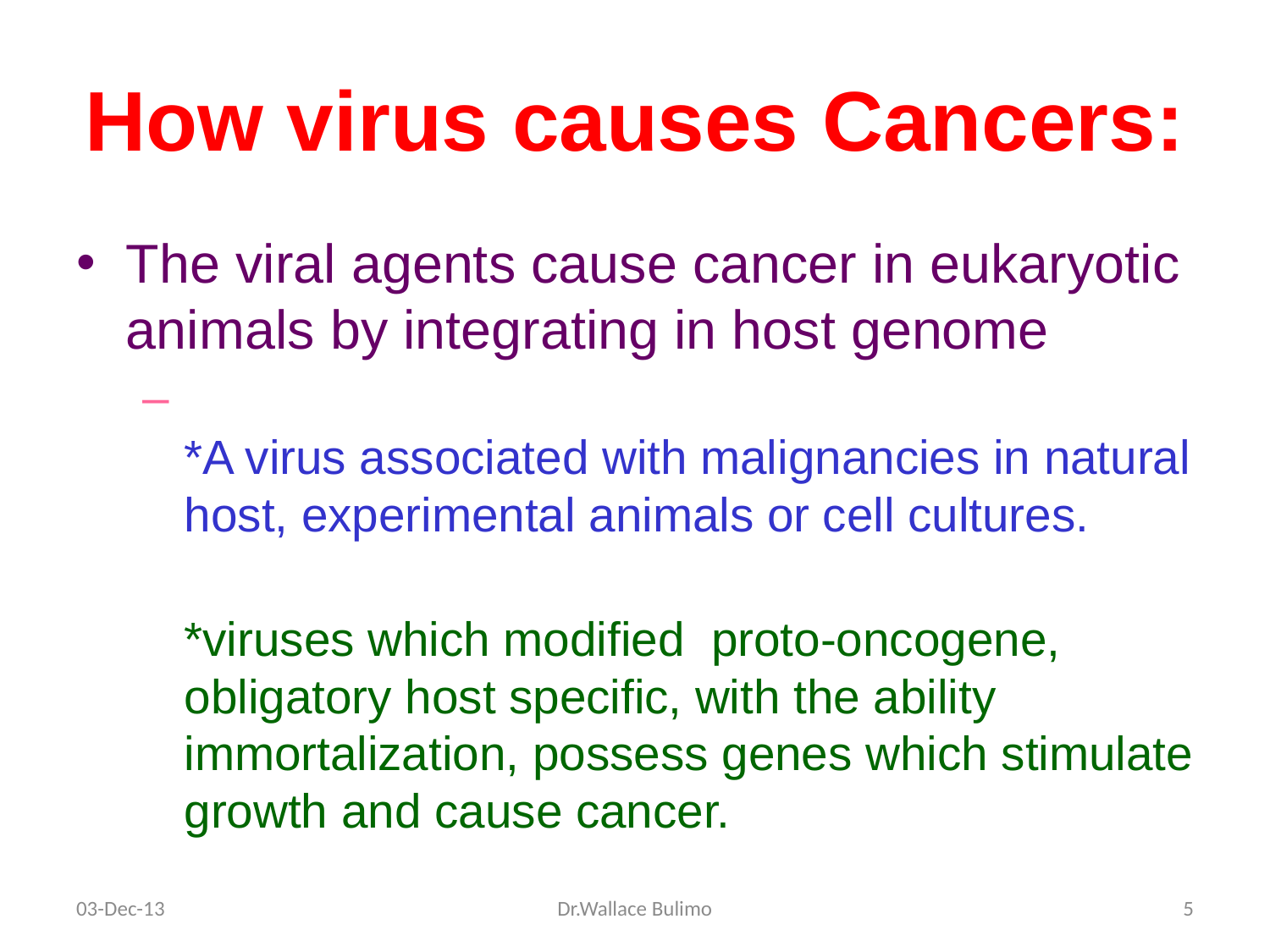

# How virus causes Cancers:
The viral agents cause cancer in eukaryotic animals by integrating in host genome
*A virus associated with malignancies in natural host, experimental animals or cell cultures.
*viruses which modified  proto-oncogene, obligatory host specific, with the ability immortalization, possess genes which stimulate growth and cause cancer.
03-Dec-13
Dr.Wallace Bulimo
5